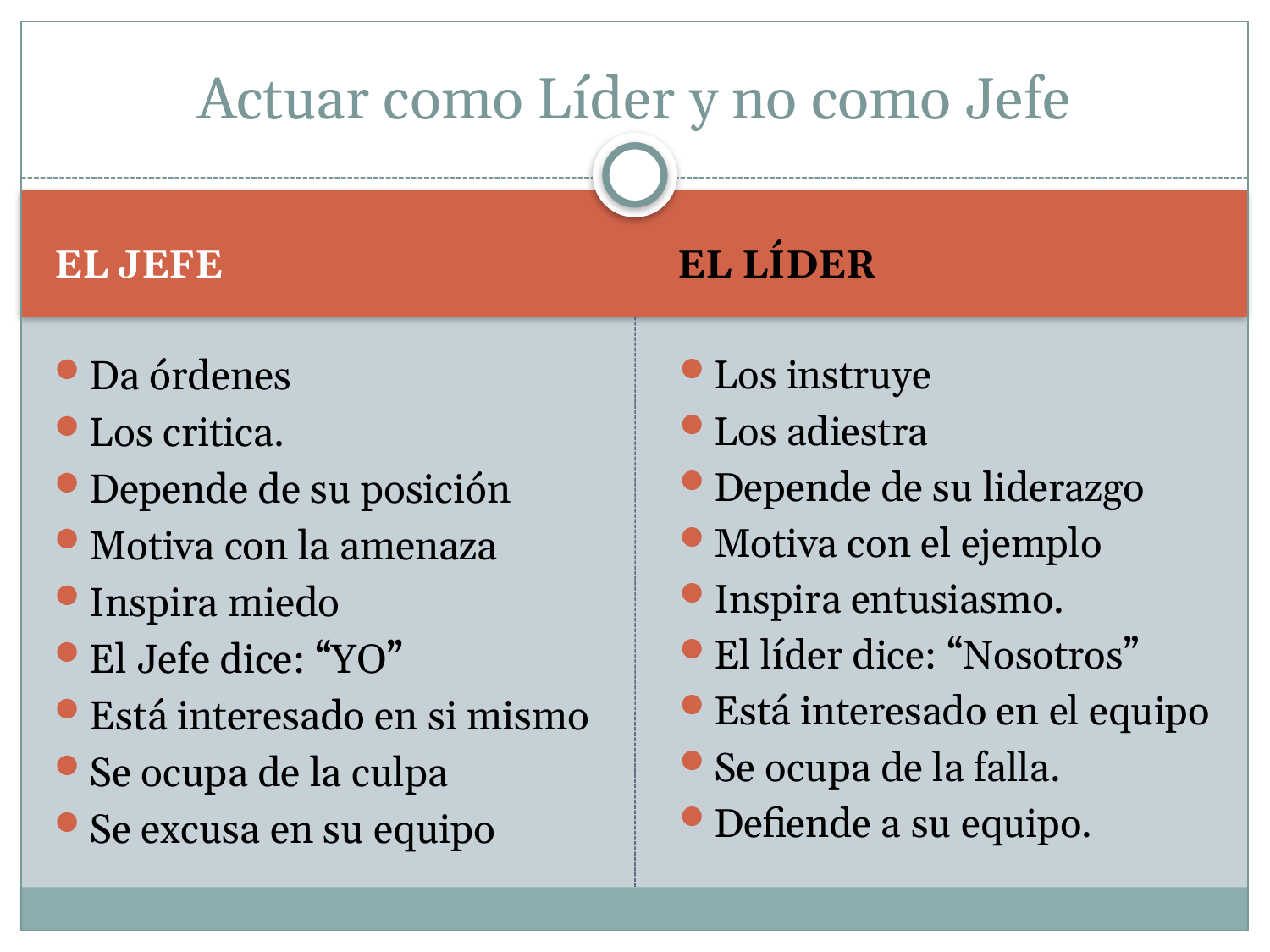

# Actuar como Líder y no como Jefe
EL JEFE
EL LÍDER
Da órdenes
Los critica.
Depende de su posición
Motiva con la amenaza
Inspira miedo
El Jefe dice: “YO”
Está interesado en si mismo
Se ocupa de la culpa
Se excusa en su equipo

Los instruye
Los adiestra
Depende de su liderazgo
Motiva con el ejemplo
Inspira entusiasmo.
El líder dice: “Nosotros”
Está interesado en el equipo
Se ocupa de la falla.
Defiende a su equipo.